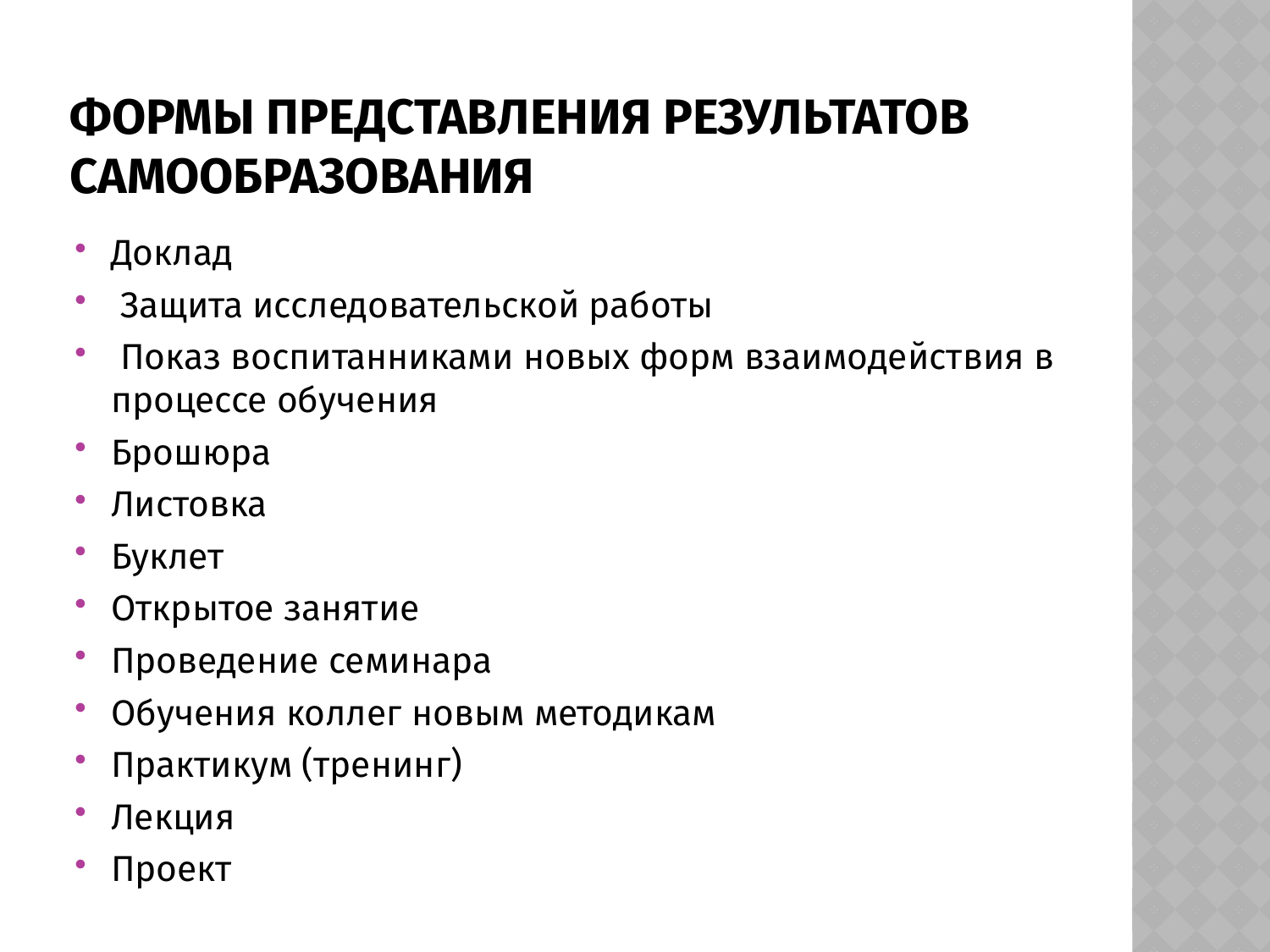

# ФОРМЫ ПРЕДСТАВЛЕНИЯ РЕЗУЛЬТАТОВ САМООБРАЗОВАНИЯ
Доклад
 Защита исследовательской работы
 Показ воспитанниками новых форм взаимодействия в процессе обучения
Брошюра
Листовка
Буклет
Открытое занятие
Проведение семинара
Обучения коллег новым методикам
Практикум (тренинг)
Лекция
Проект